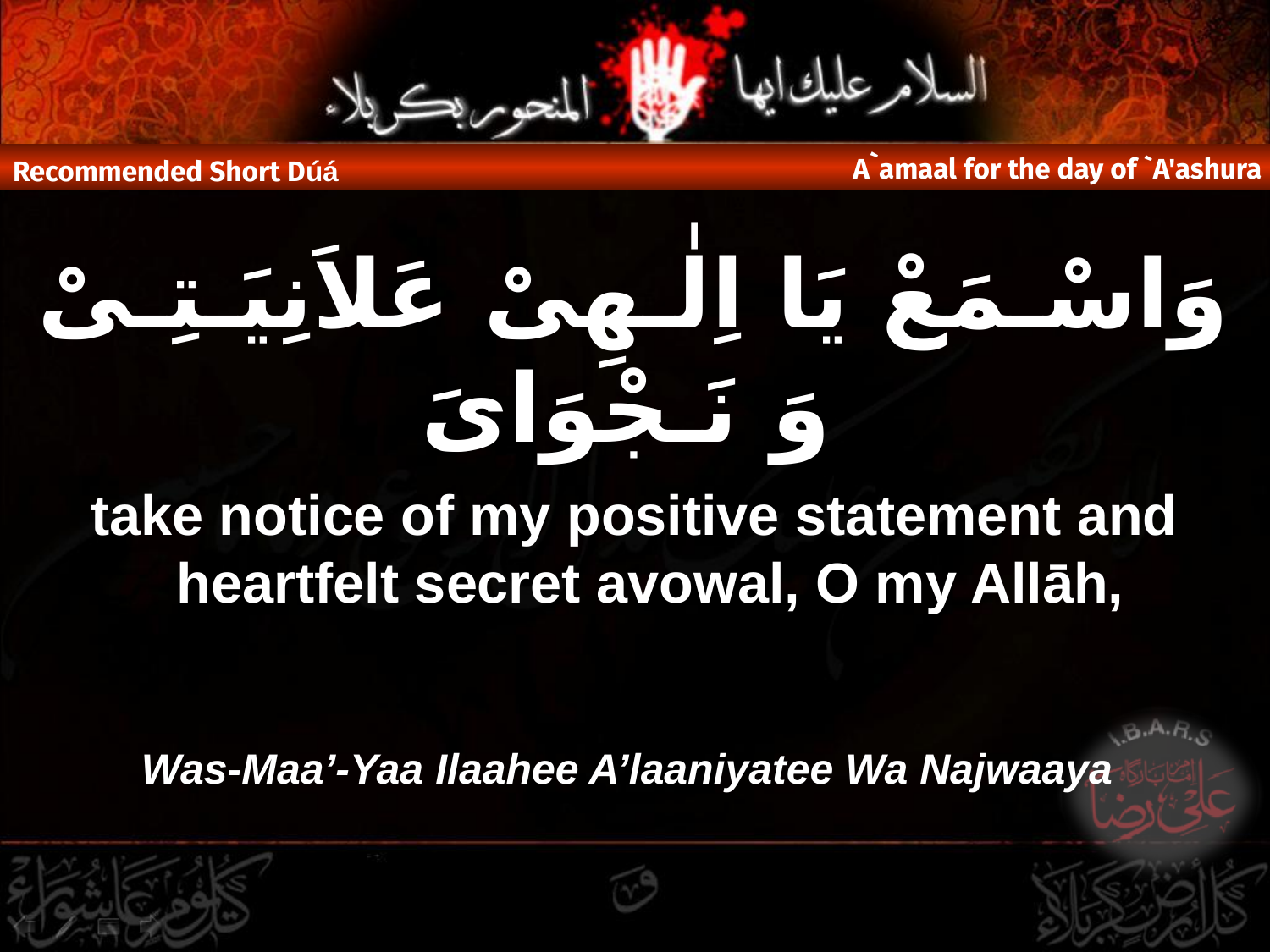

A`amaal for the day of `A'ashura
Recommended Short Dúá
وَاسْـمَعْ يَا اِلٰـهِىْ عَلاَنِيَـتِـىْ وَ نَـجْوَاىَ
take notice of my positive statement and heartfelt secret avowal, O my Allāh,
Was-Maa’-Yaa Ilaahee A’laaniyatee Wa Najwaaya